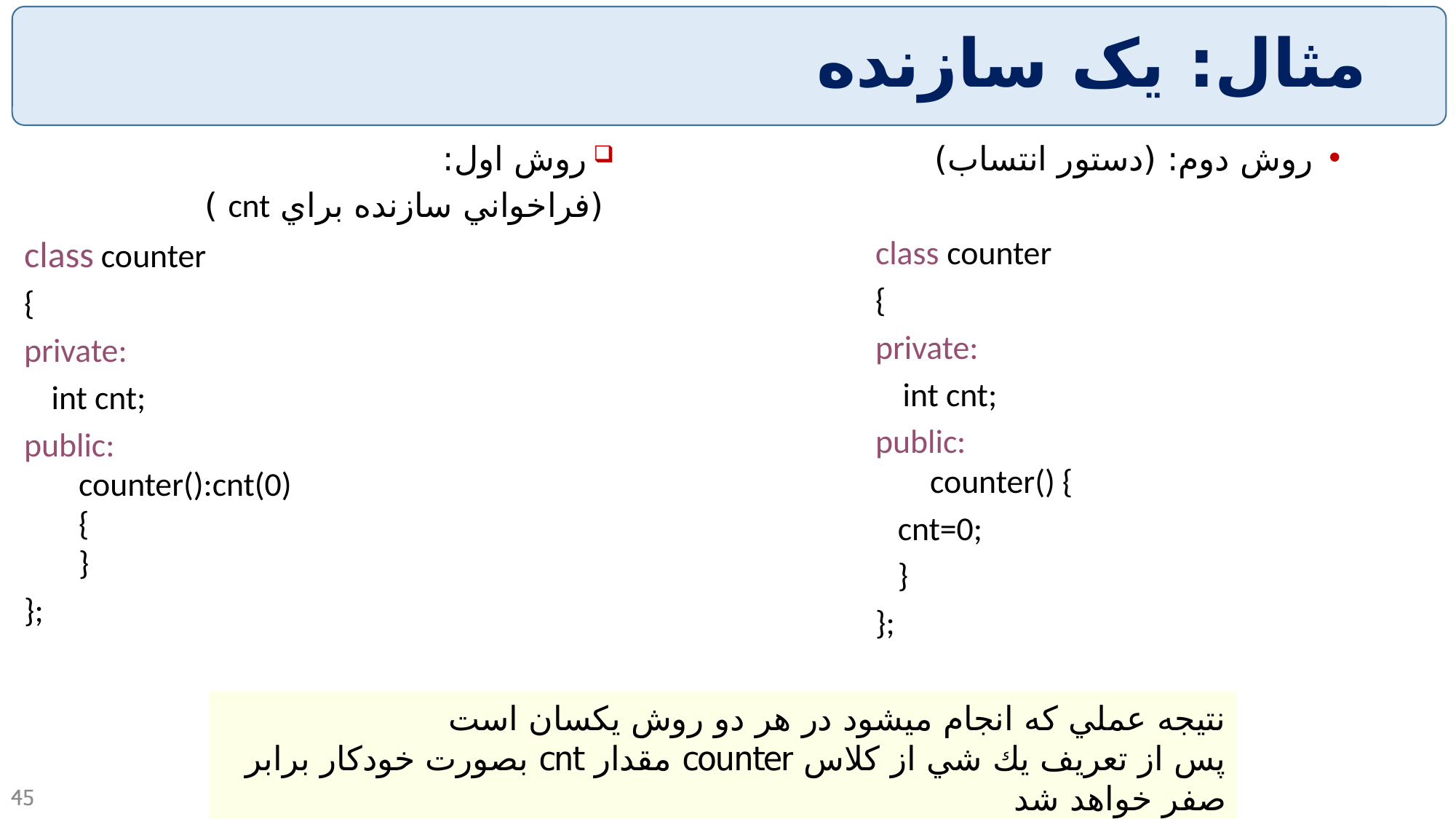

# مثال: يک سازنده
روش اول:
 (فراخواني سازنده براي cnt )
class counter
{
private:
	int cnt;
public:
counter():cnt(0)
{
}
};
روش دوم: (دستور انتساب)

class counter
{
private:
	int cnt;
public:
counter() {
   cnt=0;
   }
};
نتيجه عملي كه انجام ميشود در هر دو روش يكسان است
پس از تعريف يك شي از كلاس counter مقدار cnt بصورت خودكار برابر صفر خواهد شد
V. Haghighatdoost, Shahed university
45